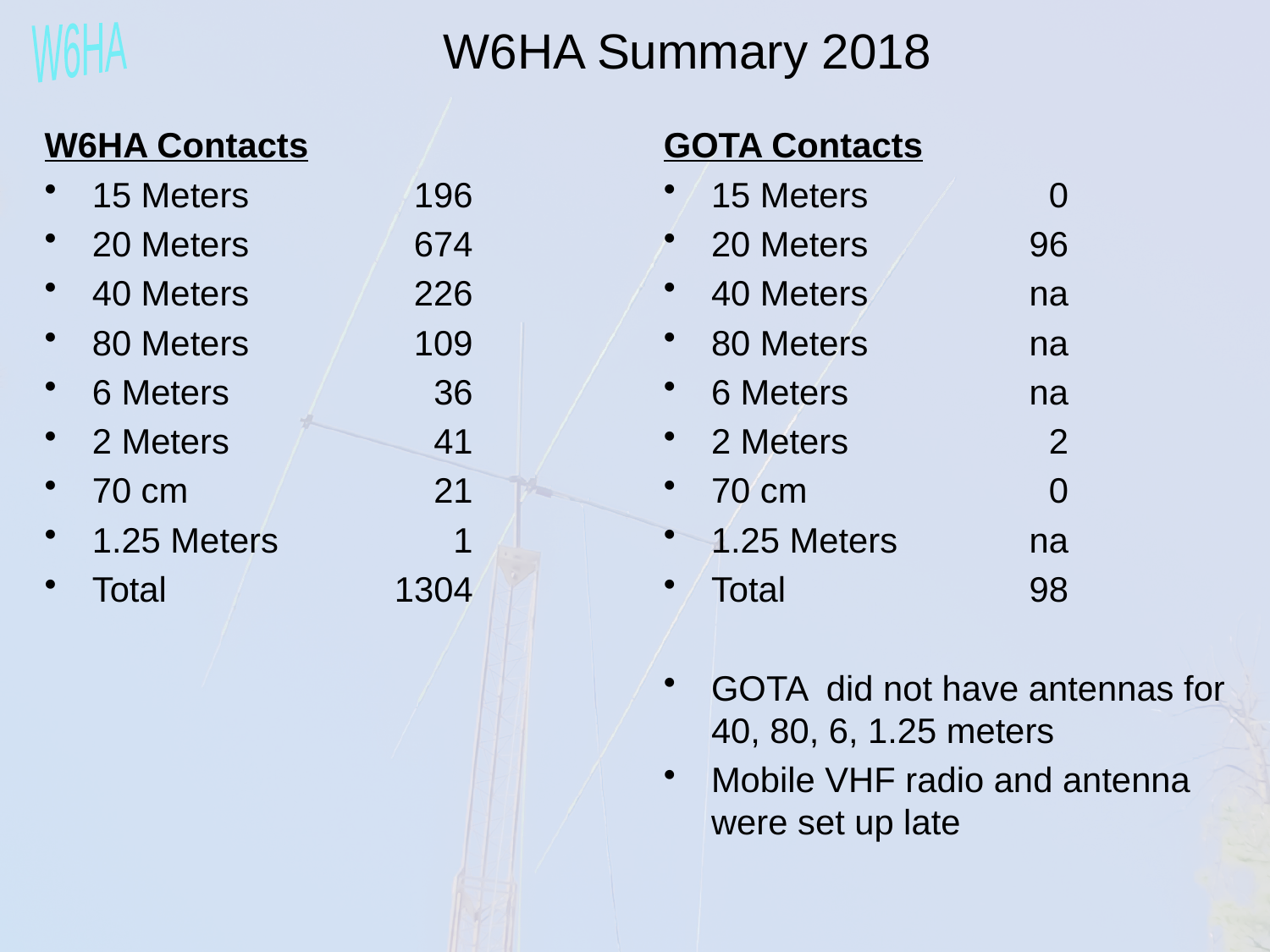

W6HA Summary 2018
W6HA Contacts
15 Meters 	196
20 Meters	674
40 Meters 	226
80 Meters 	109
6 Meters	36
2 Meters	41
70 cm	21
1.25 Meters	1
Total	1304

GOTA Contacts
15 Meters 	0
20 Meters	96
40 Meters 	na
80 Meters 	na
6 Meters	na
2 Meters	2
70 cm	0
1.25 Meters	na
Total	98

GOTA  did not have antennas for 40, 80, 6, 1.25 meters
Mobile VHF radio and antenna were set up late